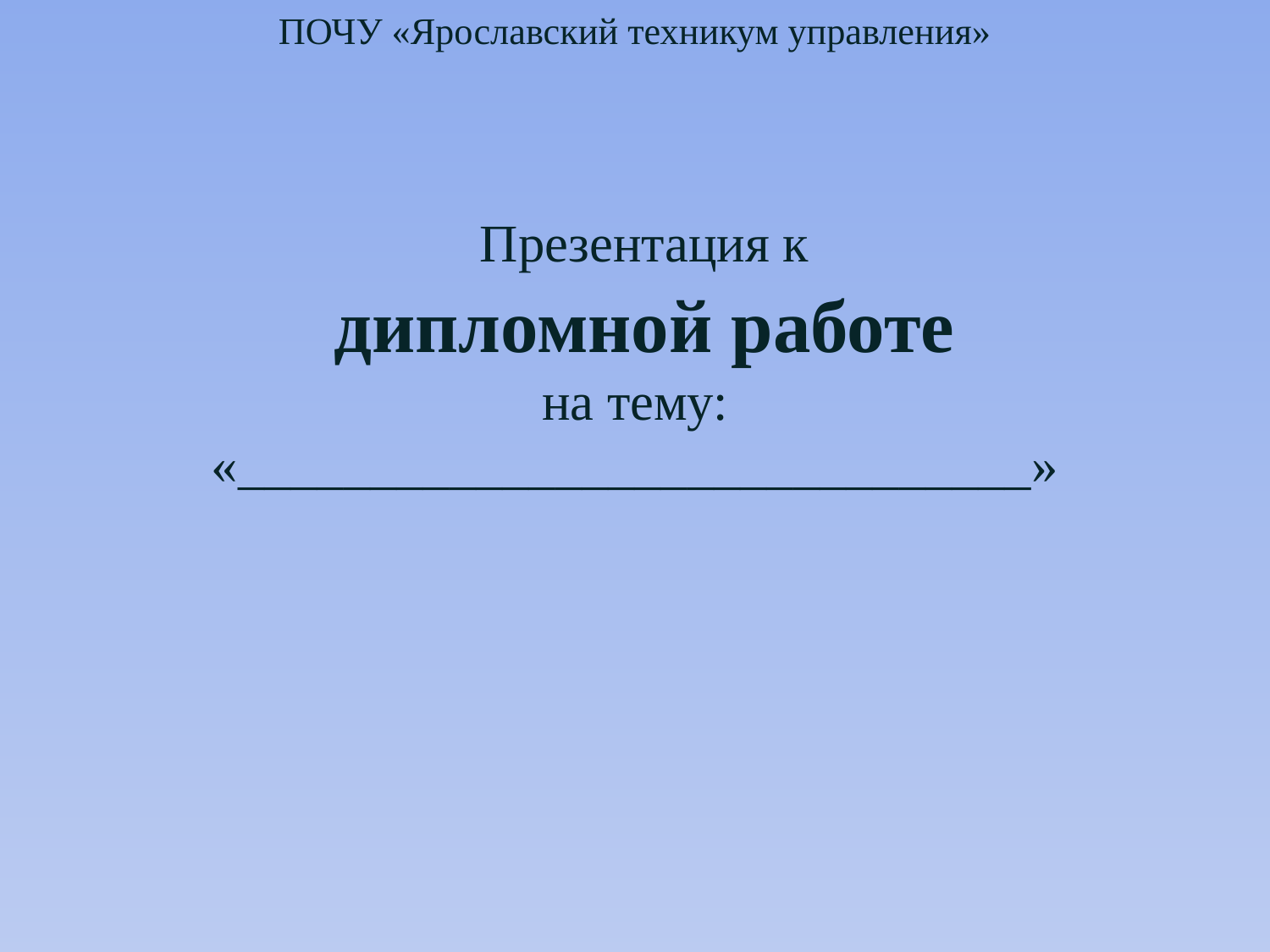

# ПОЧУ «Ярославский техникум управления»    Презентация к дипломной работе на тему: «______________________________»

                                                                                Выполнил(а):
                                                                                            Cтудент гр.: Юз - 31
                                                                                               ________________
                                                                                                            (ФИО)
 г.  Ярославль, 20__год